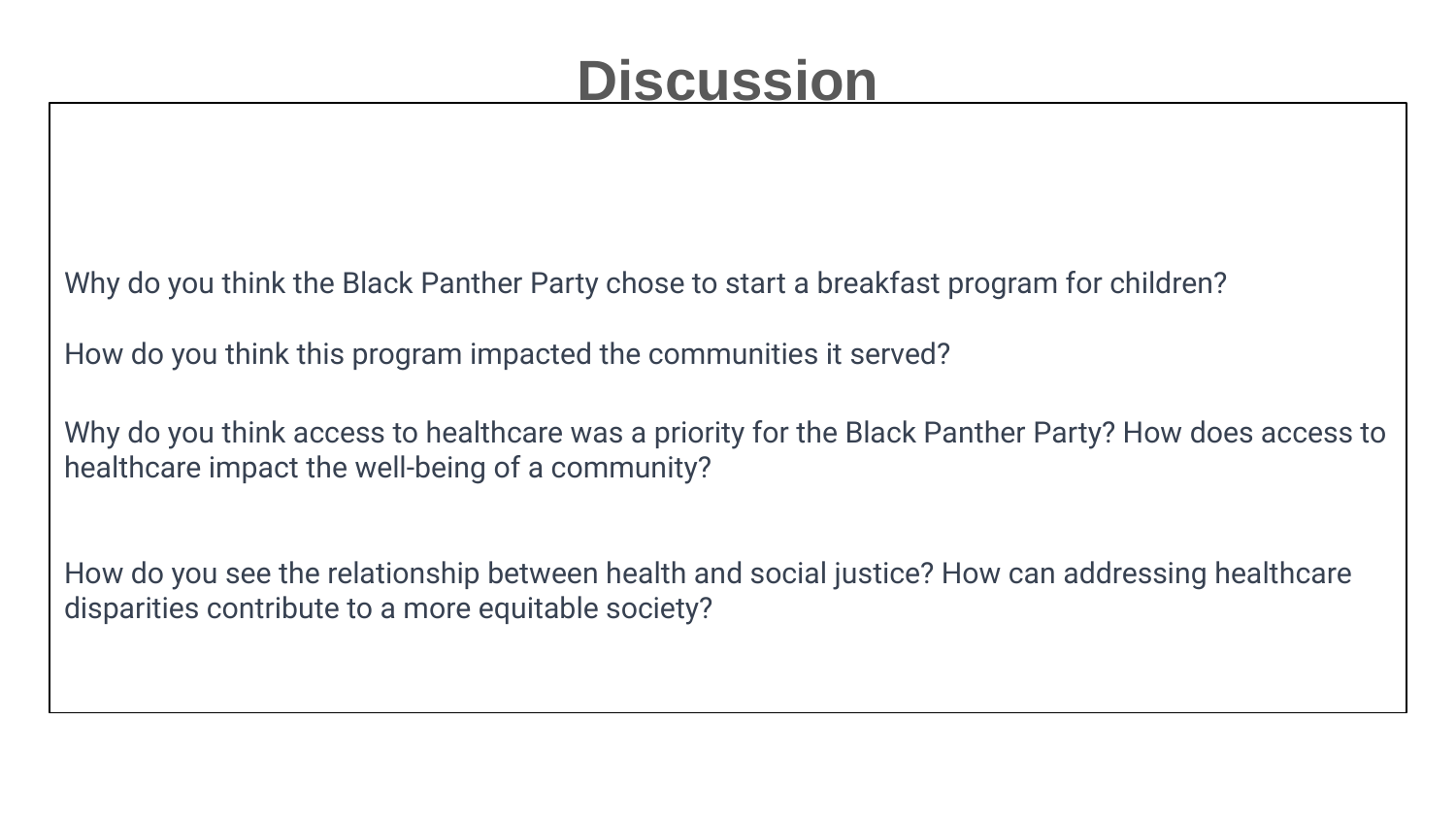

Discussion

Why do you think the Black Panther Party chose to start a breakfast program for children?

How do you think this program impacted the communities it served?

Why do you think access to healthcare was a priority for the Black Panther Party? How does access to healthcare impact the well-being of a community?

How do you see the relationship between health and social justice? How can addressing healthcare disparities contribute to a more equitable society?